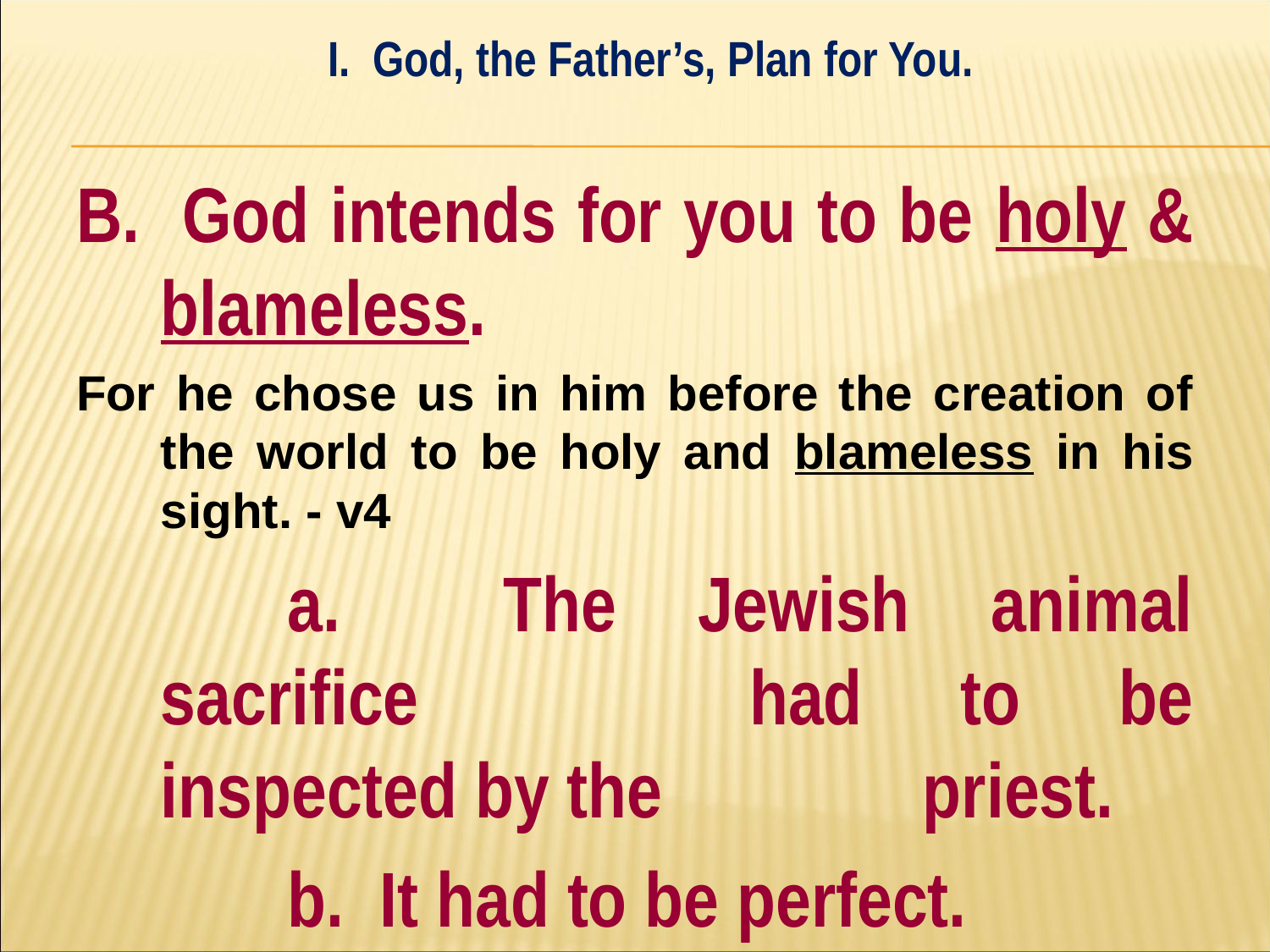

I.  God, the Father’s, Plan for You.
#
B.  God intends for you to be holy & blameless.
For he chose us in him before the creation of the world to be holy and blameless in his sight. - v4
		a.  The Jewish animal sacrifice 		had to be inspected by the 		priest.
		b.  It had to be perfect.